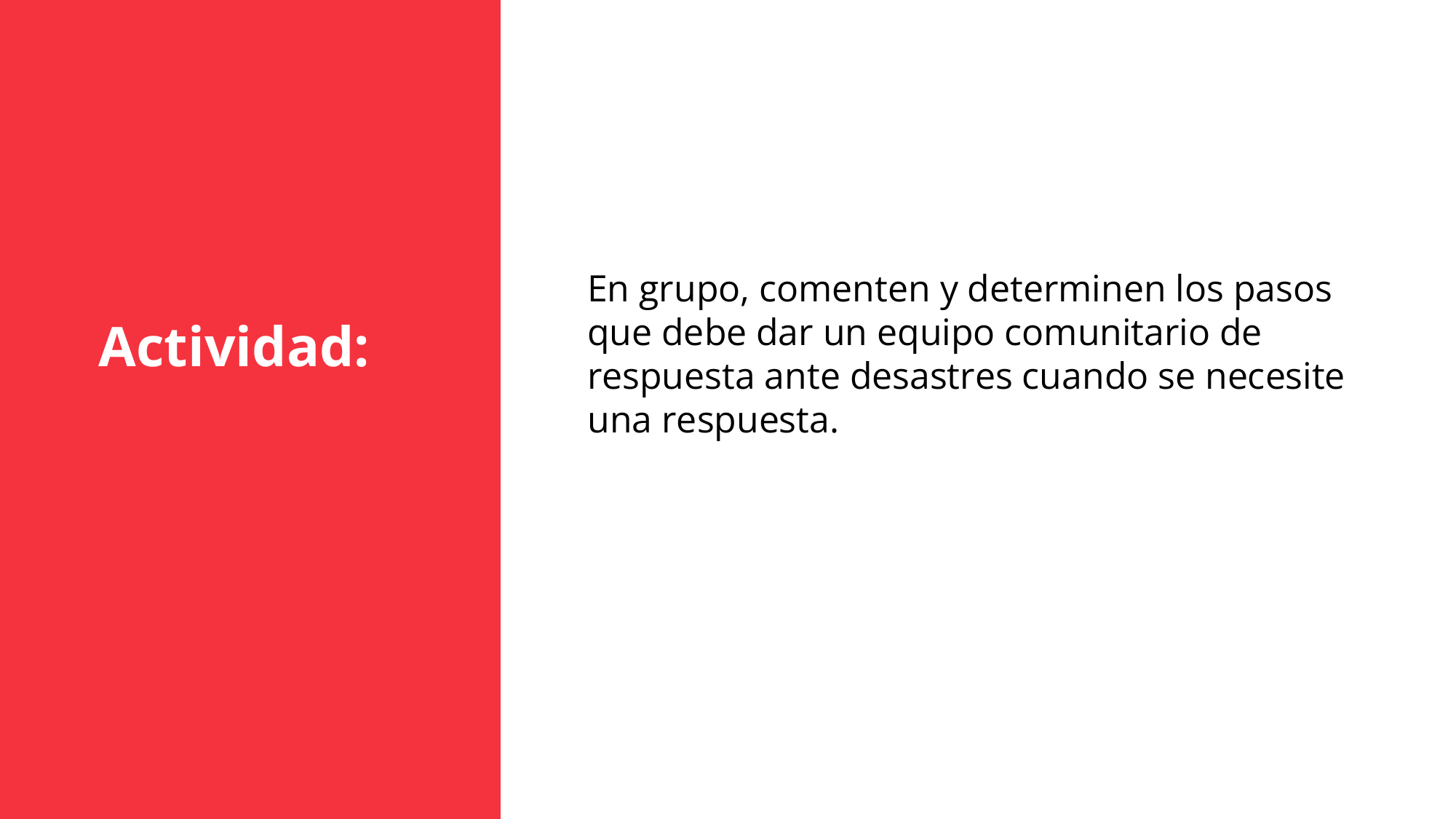

Actividad:
En grupo, comenten y determinen los pasos que debe dar un equipo comunitario de respuesta ante desastres cuando se necesite una respuesta.